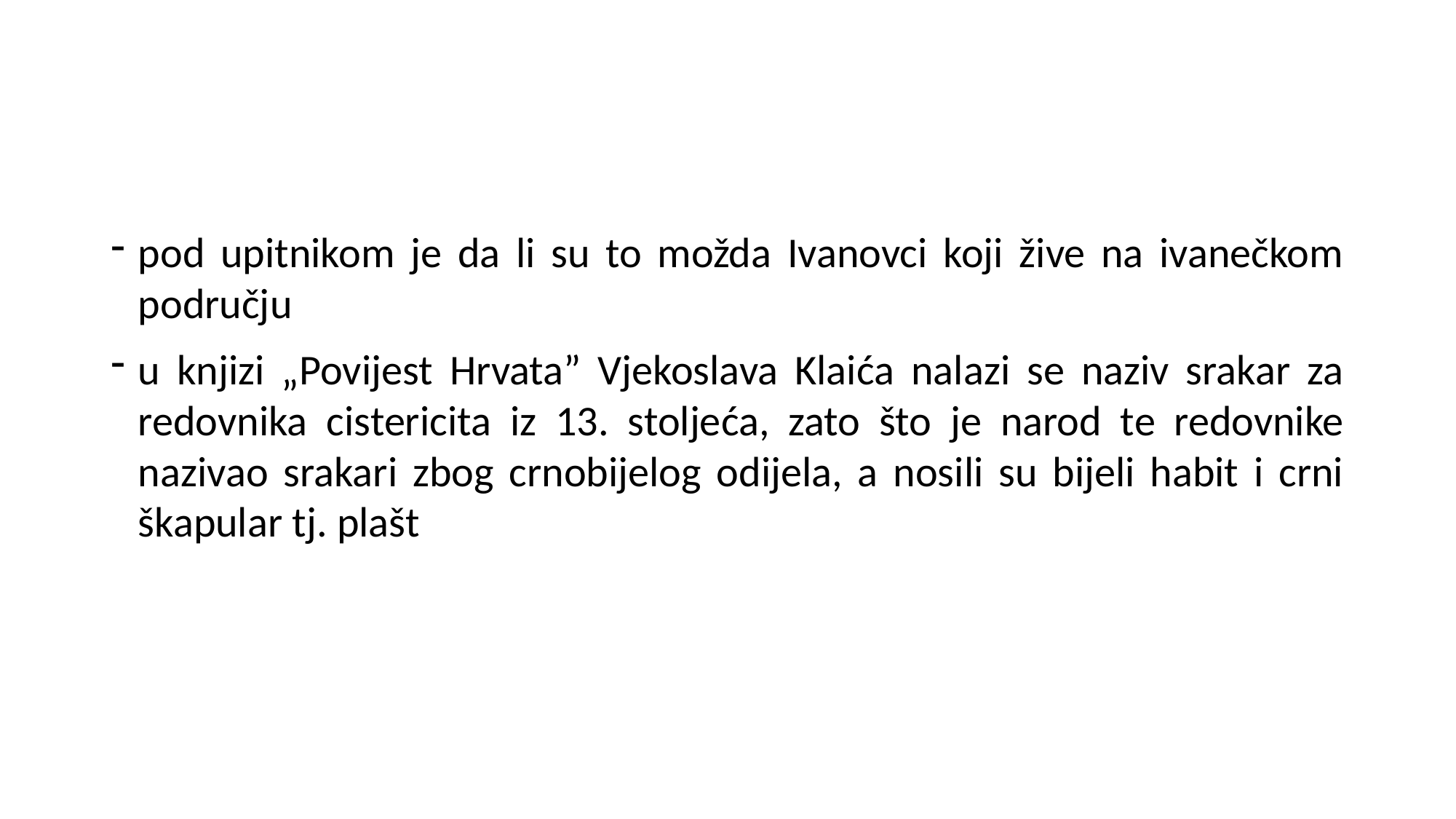

pod upitnikom je da li su to možda Ivanovci koji žive na ivanečkom području
u knjizi „Povijest Hrvata” Vjekoslava Klaića nalazi se naziv srakar za redovnika cistericita iz 13. stoljeća, zato što je narod te redovnike nazivao srakari zbog crnobijelog odijela, a nosili su bijeli habit i crni škapular tj. plašt